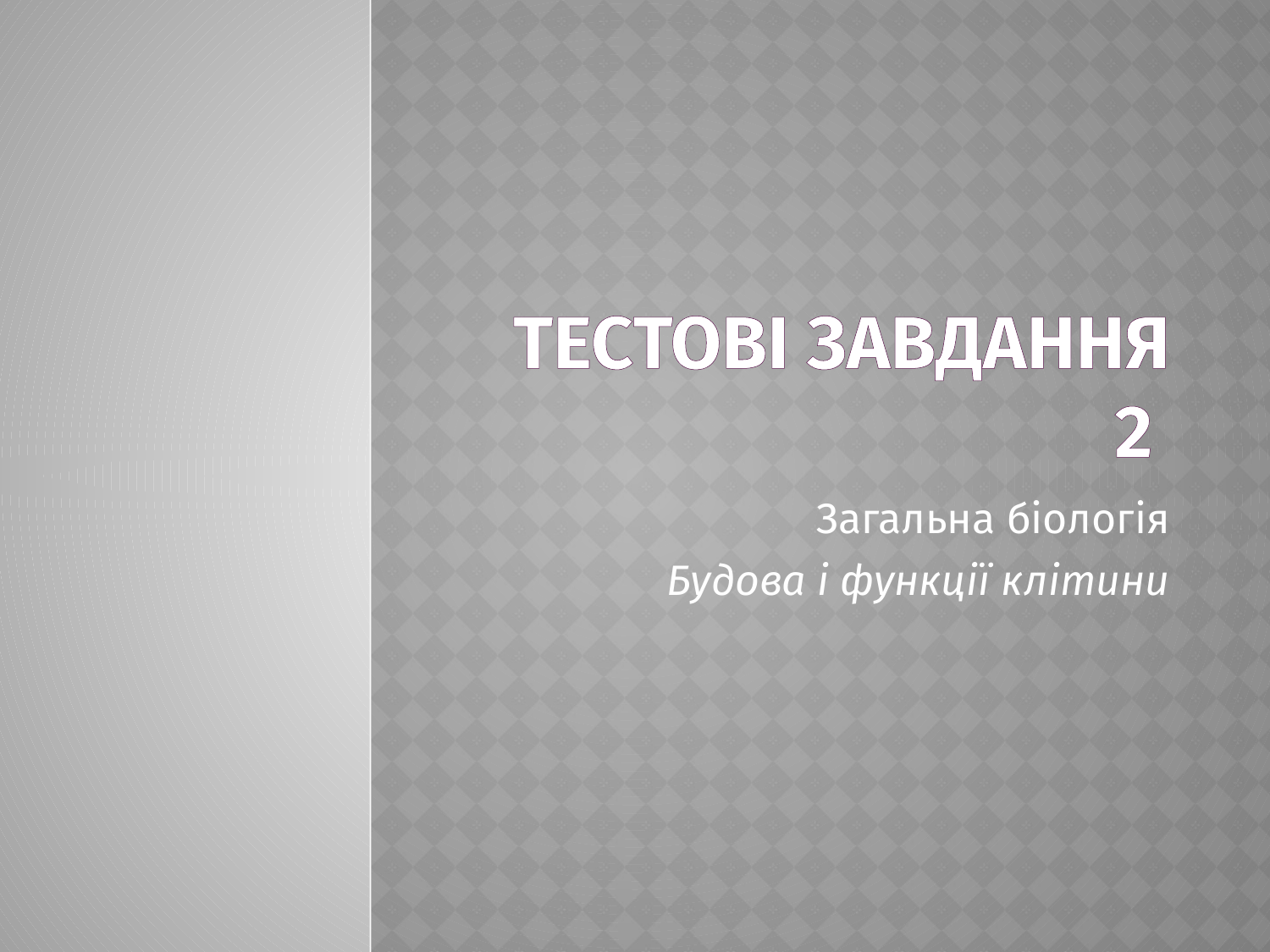

# Тестові завдання 2
Загальна біологія
Будова і функції клітини